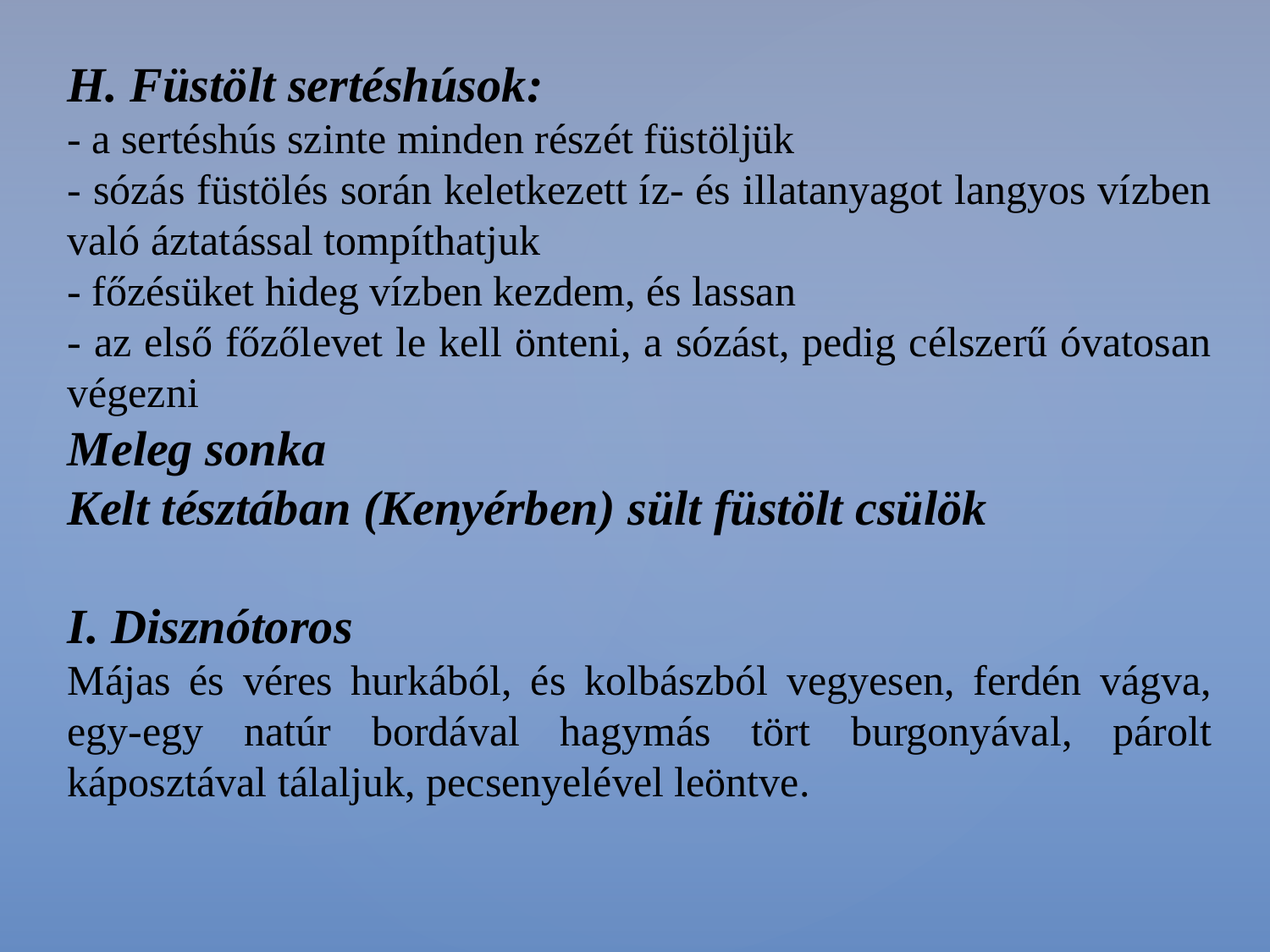

H. Füstölt sertéshúsok:
- a sertéshús szinte minden részét füstöljük
- sózás füstölés során keletkezett íz- és illatanyagot langyos vízben való áztatással tompíthatjuk
- főzésüket hideg vízben kezdem, és lassan
- az első főzőlevet le kell önteni, a sózást, pedig célszerű óvatosan végezni
Meleg sonka
Kelt tésztában (Kenyérben) sült füstölt csülök

I. Disznótoros
Májas és véres hurkából, és kolbászból vegyesen, ferdén vágva, egy-egy natúr bordával hagymás tört burgonyával, párolt káposztával tálaljuk, pecsenyelével leöntve.